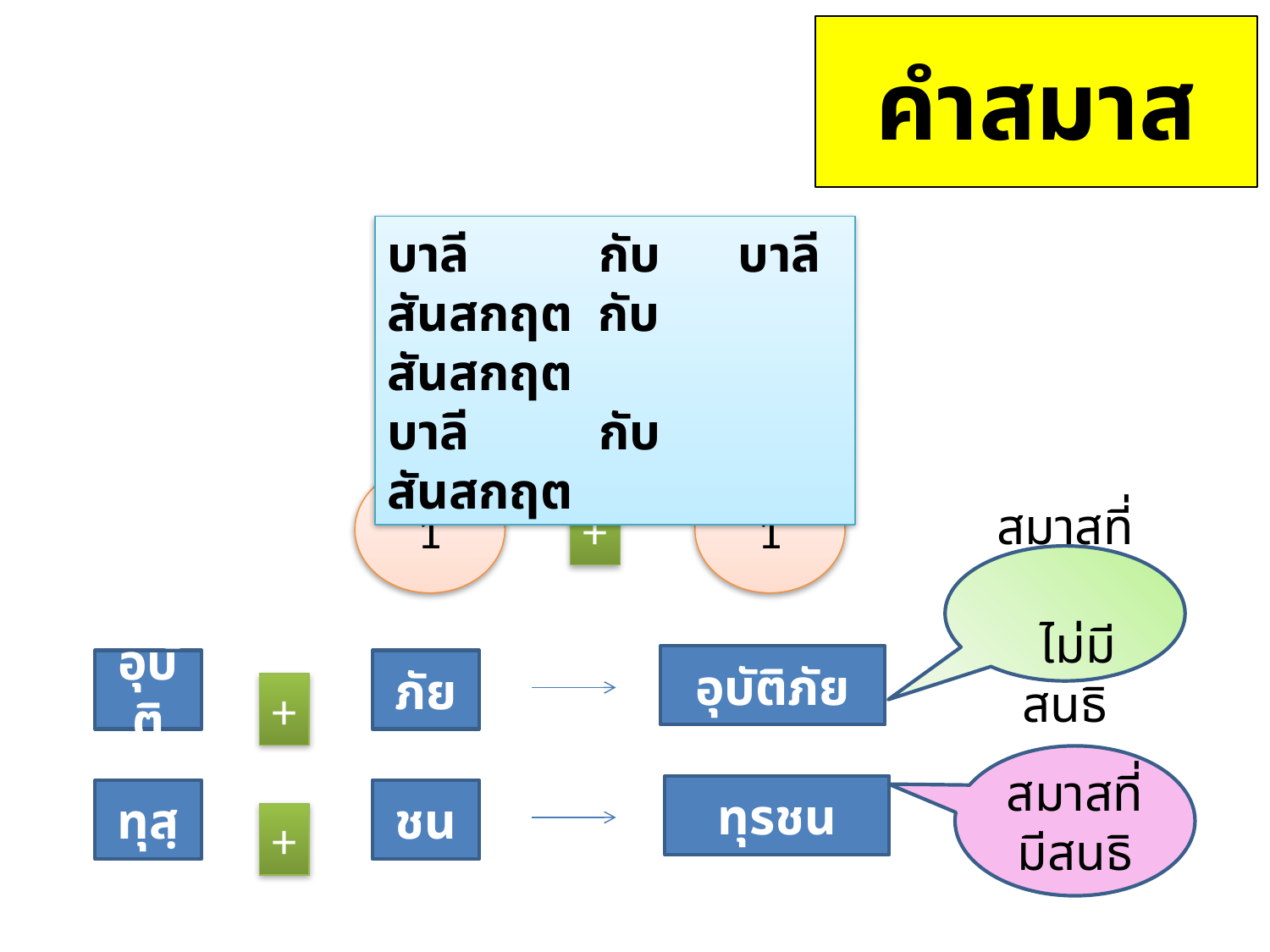

คำสมาส
บาลี          กับ      บาลี
สันสกฤต  กับ      สันสกฤต
บาลี          กับ      สันสกฤต
1
1
+
สมาสที่               ไม่มีสนธิ
อุบัติภัย
อุบัติ
ภัย
+
สมาสที่มีสนธิ
ทุรชน
ทุสฺ
ชน
+